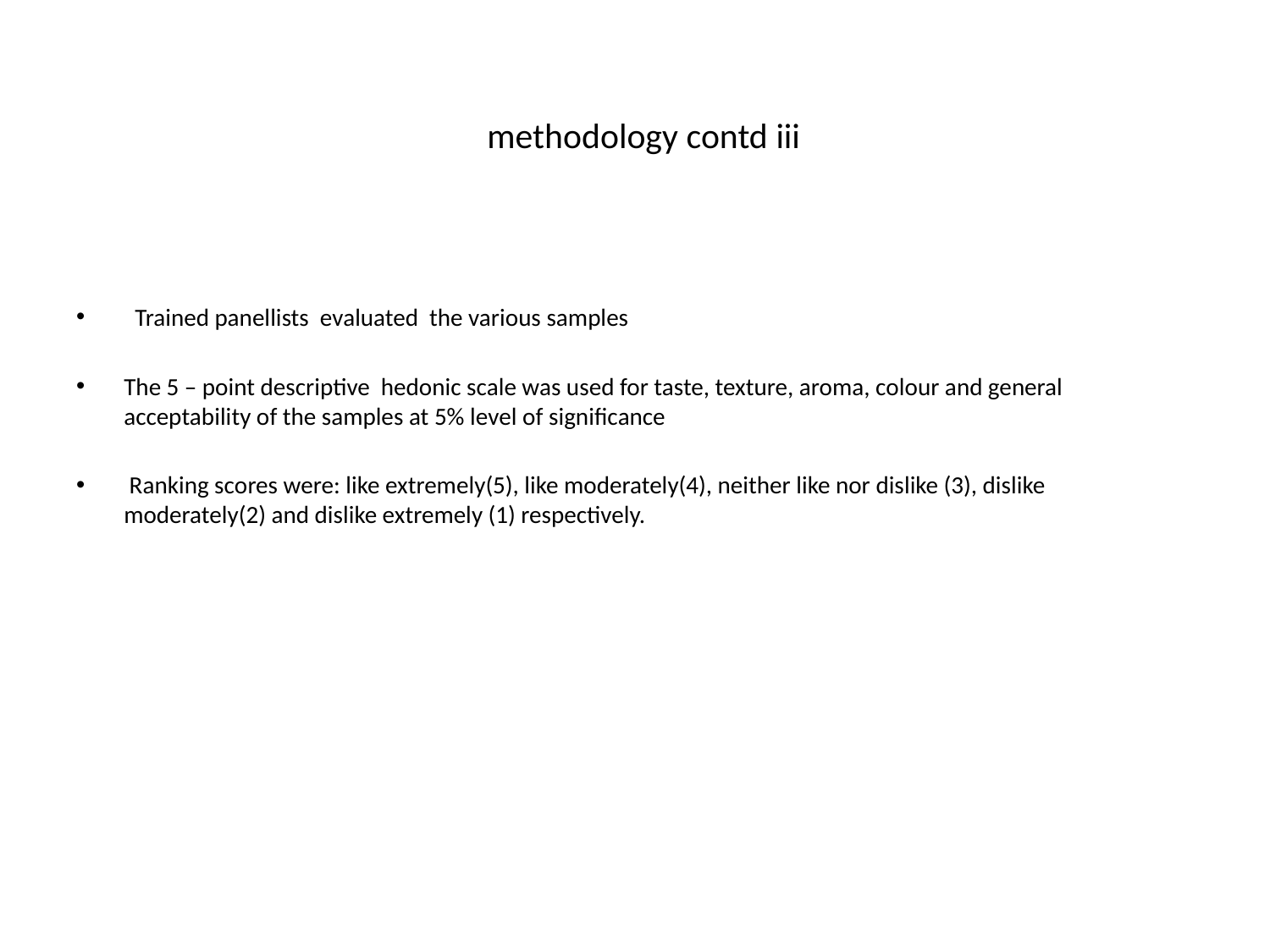

# methodology contd iii

  Trained panellists  evaluated  the various samples

The 5 – point descriptive  hedonic scale was used for taste, texture, aroma, colour and general acceptability of the samples at 5% level of significance

 Ranking scores were: like extremely(5), like moderately(4), neither like nor dislike (3), dislike moderately(2) and dislike extremely (1) respectively.